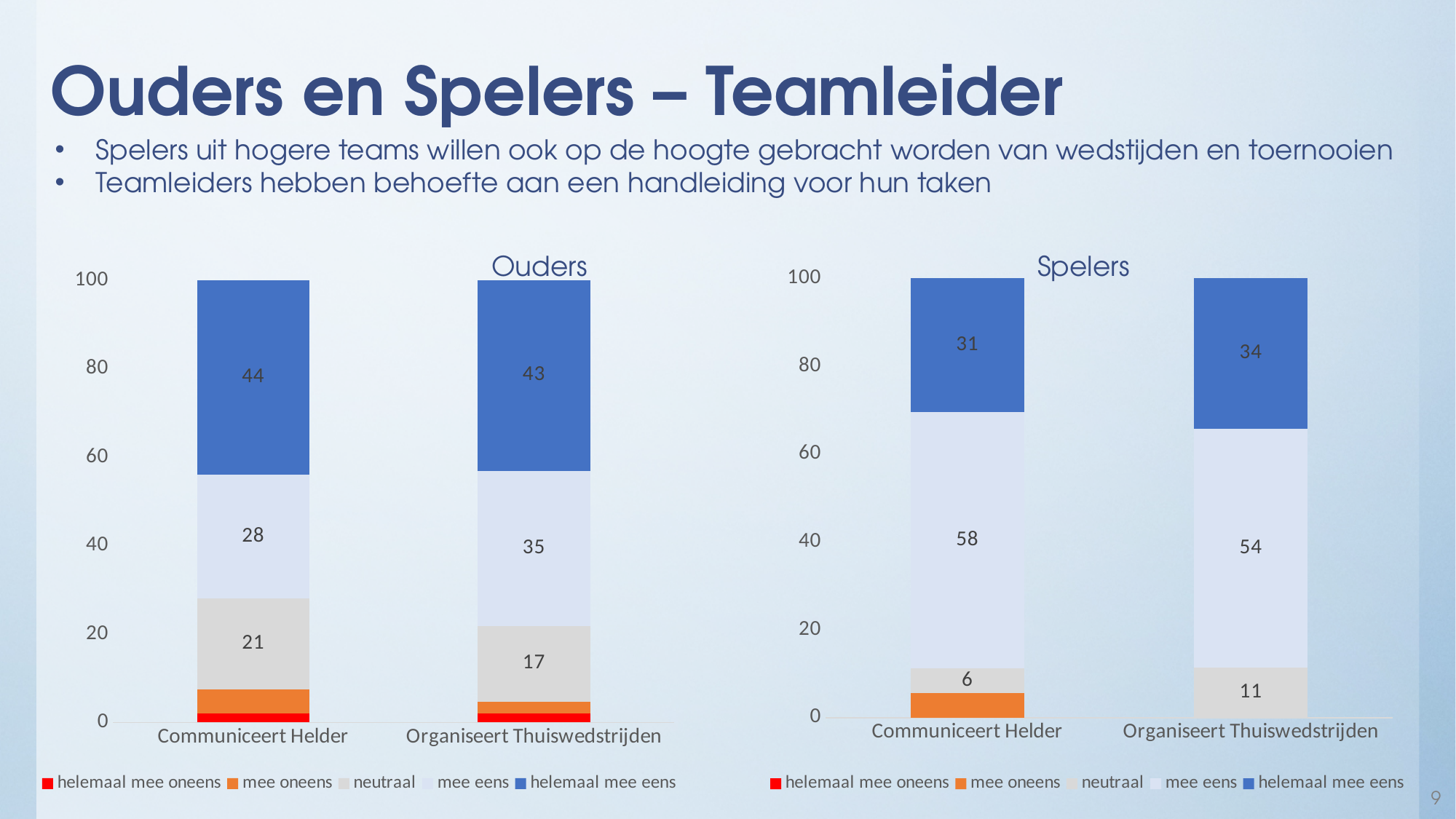

# Ouders en Spelers – Teamleider
Spelers uit hogere teams willen ook op de hoogte gebracht worden van wedstijden en toernooien
Teamleiders hebben behoefte aan een handleiding voor hun taken

		Ouders					Spelers

### Chart

| Category | helemaal mee oneens | mee oneens | neutraal | mee eens | helemaal mee eens |
|---|---|---|---|---|---|
| Communiceert Helder | 2.0 | 5.4 | 20.7 | 27.9 | 44.1 |
| Organiseert Thuiswedstrijden | 2.0 | 2.702702702702703 | 17.11711711711712 | 35.1351351351352 | 43.24324324324319 |

### Chart

| Category | helemaal mee oneens | mee oneens | neutraal | mee eens | helemaal mee eens |
|---|---|---|---|---|---|
| Communiceert Helder | 0.0 | 5.6 | 5.6 | 58.3 | 30.6 |
| Organiseert Thuiswedstrijden | 0.0 | 0.0 | 11.4 | 54.3 | 34.3 |
9